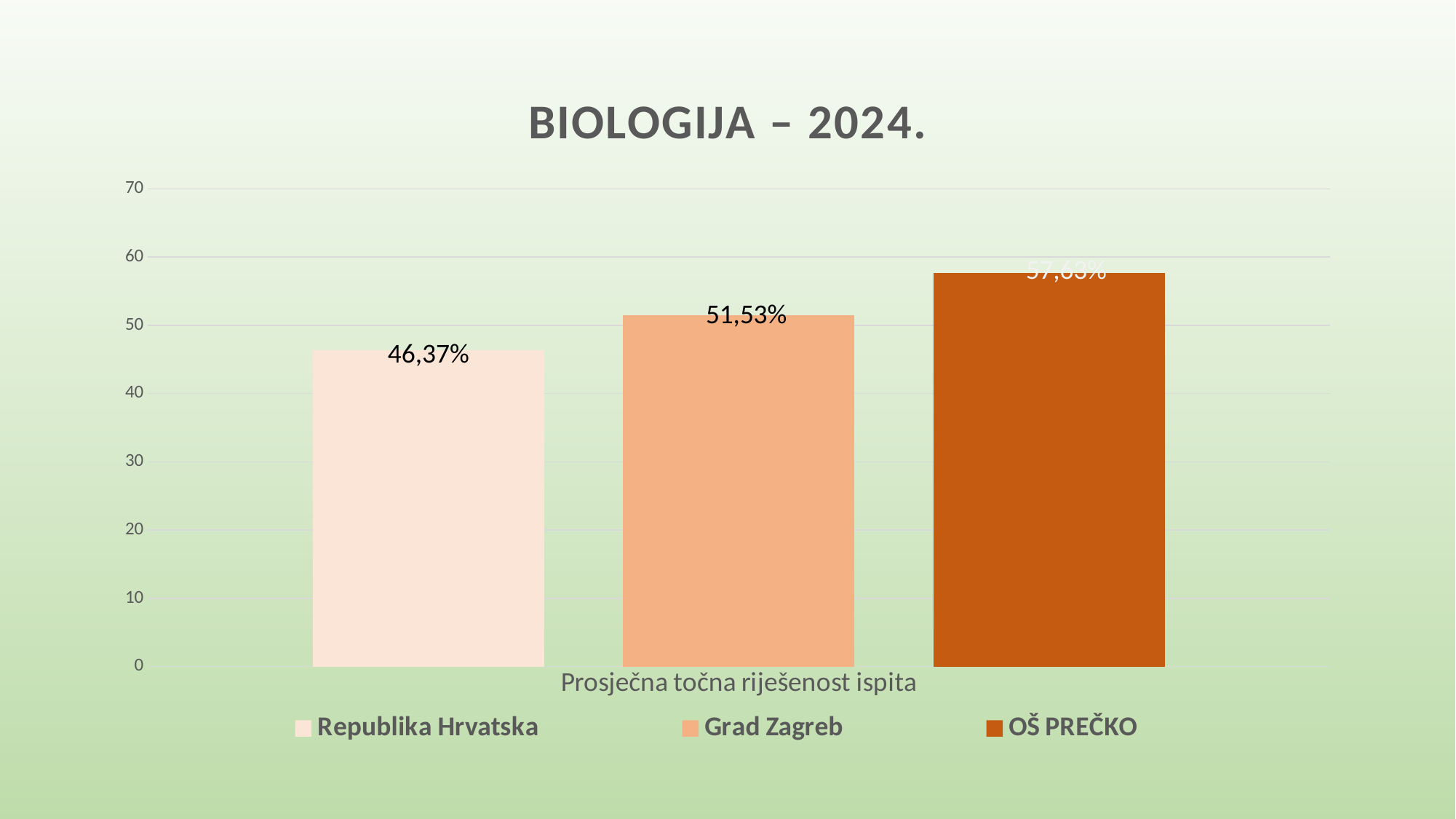

### Chart: BIOLOGIJA – 2024.

| Category | Republika Hrvatska | Grad Zagreb | OŠ PREČKO |
|---|---|---|---|
| Prosječna točna riješenost ispita | 46.37 | 51.53 | 57.63 |
46,37%